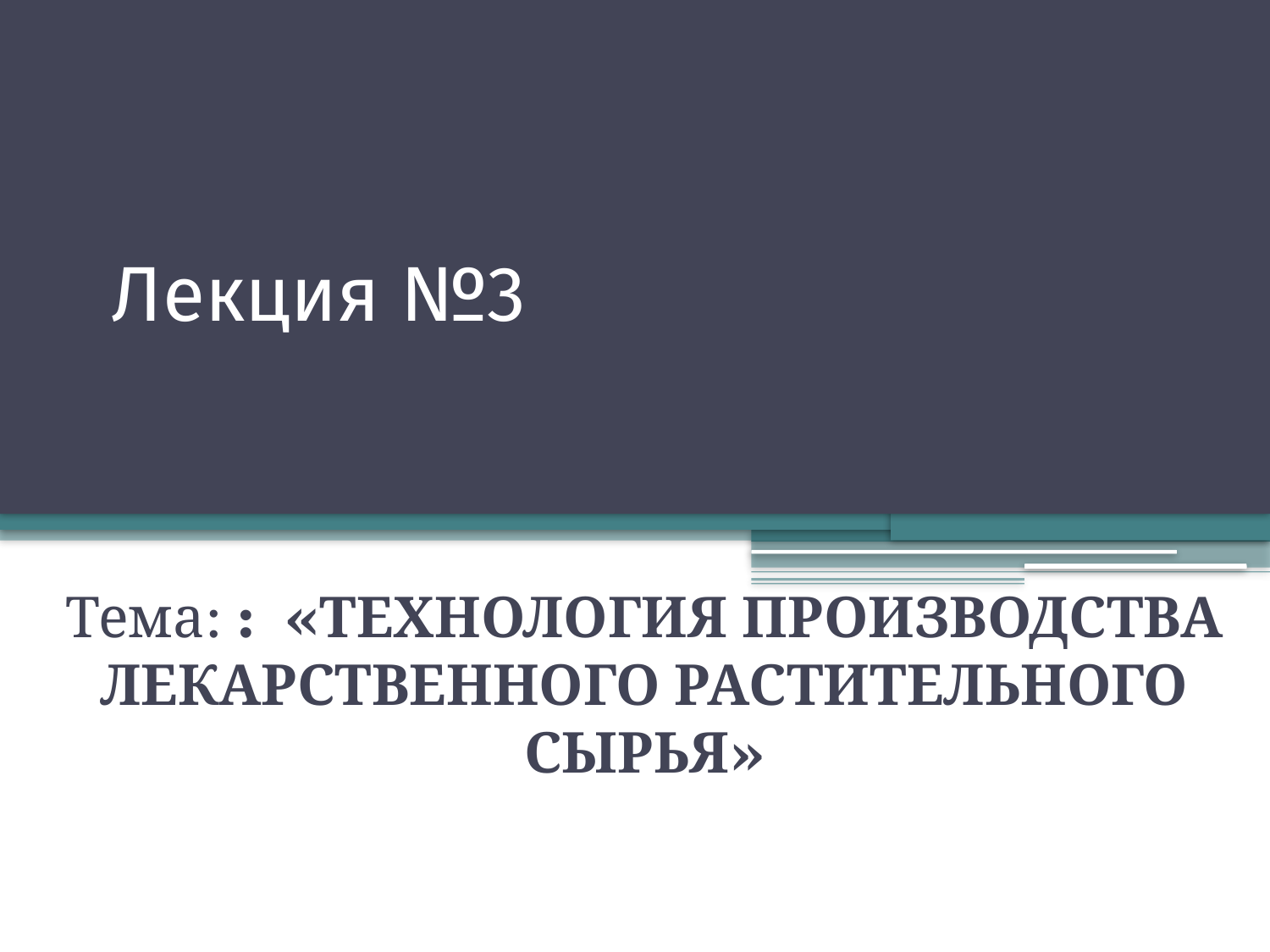

# Лекция №3
Тема: :  «ТЕХНОЛОГИЯ ПРОИЗВОДСТВА ЛЕКАРСТВЕННОГО РАСТИТЕЛЬНОГО СЫРЬЯ»